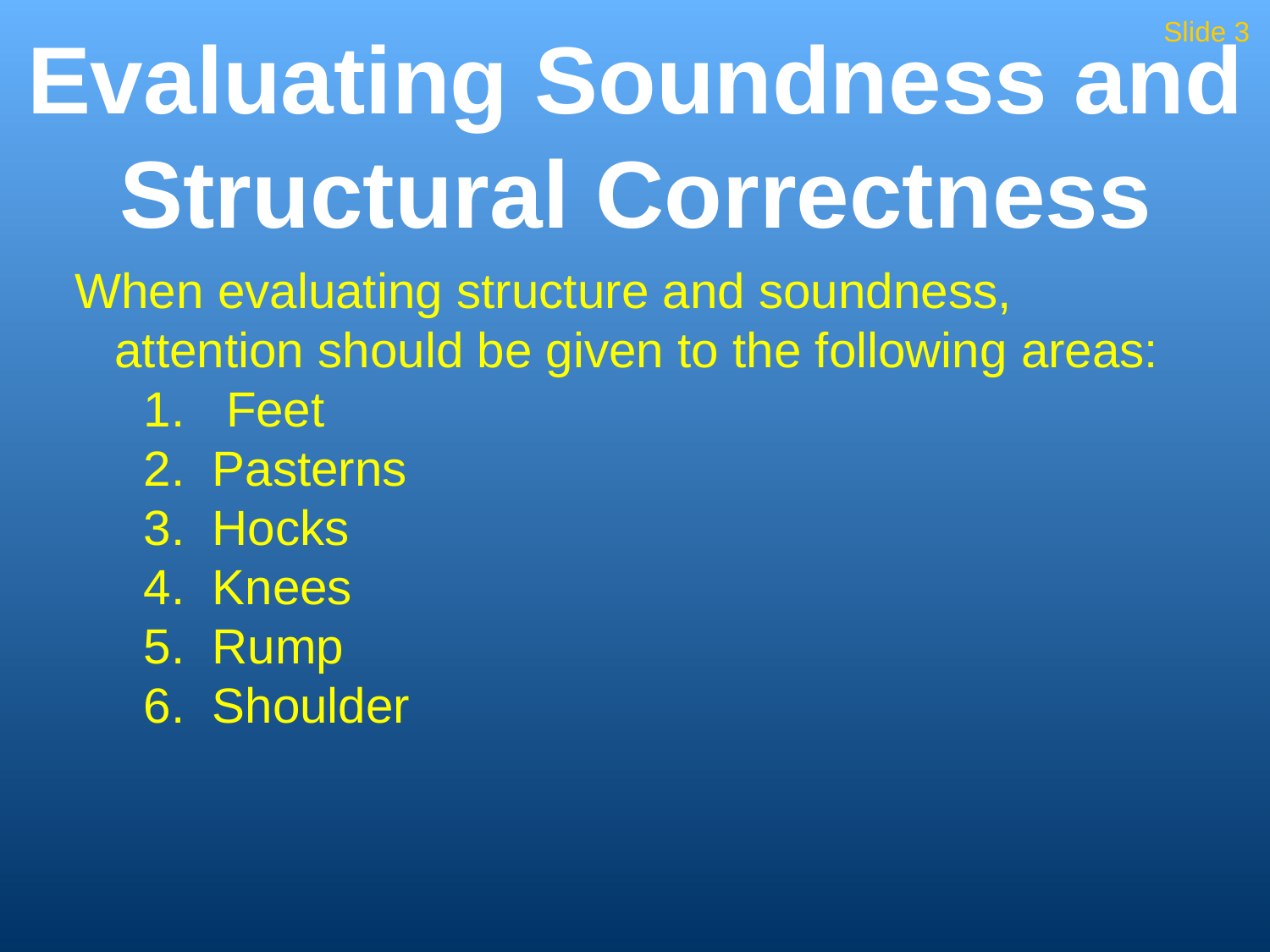

Slide 3
# Evaluating Soundness and Structural Correctness
When evaluating structure and soundness, attention should be given to the following areas:
     1.   Feet
     2.  Pasterns
     3.  Hocks
     4.  Knees
     5.  Rump
     6.  Shoulder